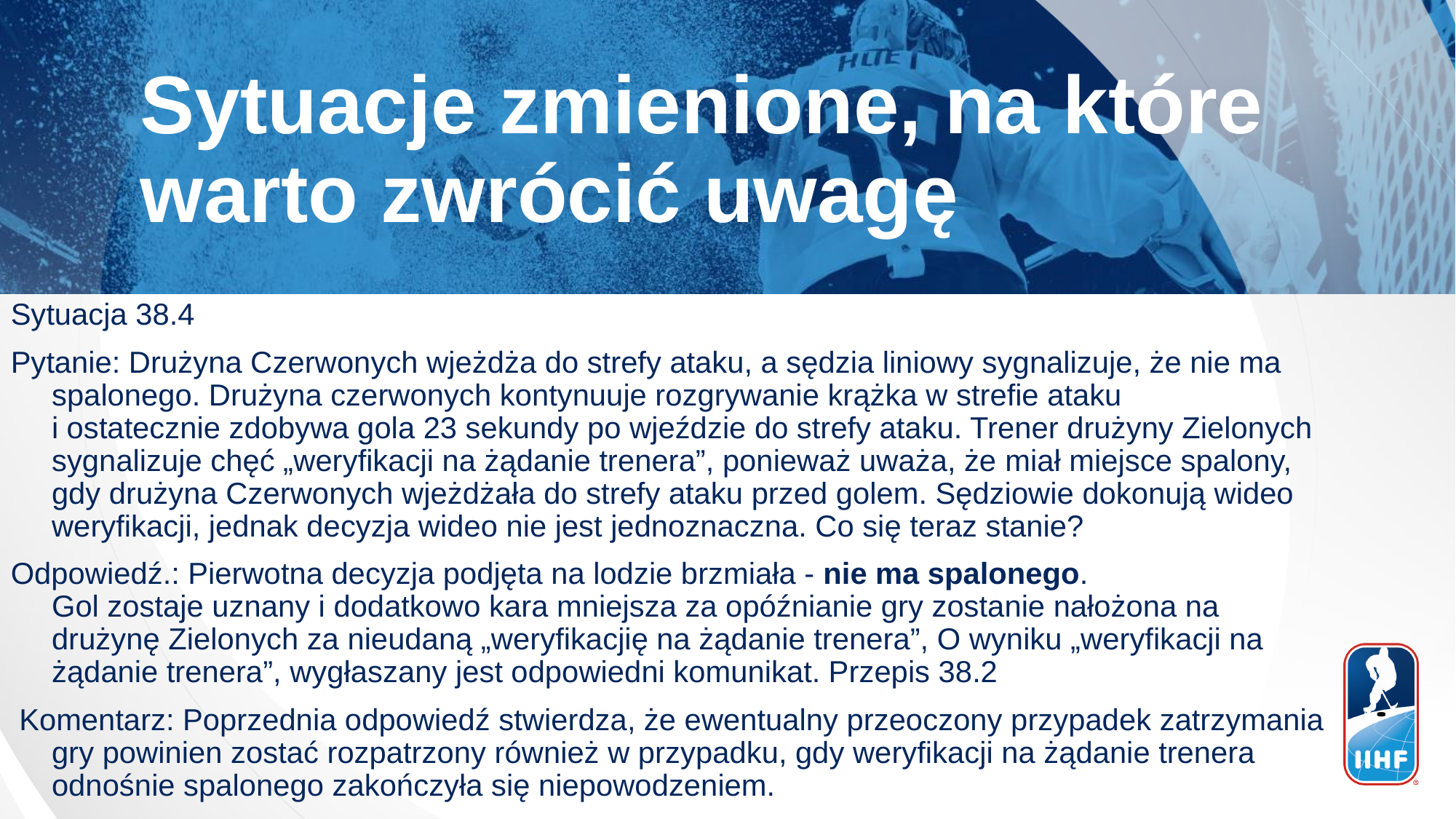

Sytuacje zmienione, na które warto zwrócić uwagę

Sytuacja 38.4
Pytanie: Drużyna Czerwonych wjeżdża do strefy ataku, a sędzia liniowy sygnalizuje, że nie ma spalonego. Drużyna czerwonych kontynuuje rozgrywanie krążka w strefie ataku
i ostatecznie zdobywa gola 23 sekundy po wjeździe do strefy ataku. Trener drużyny Zielonych sygnalizuje chęć „weryfikacji na żądanie trenera”, ponieważ uważa, że ​miał miejsce spalony, gdy drużyna Czerwonych wjeżdżała do strefy ataku przed golem. Sędziowie dokonują wideo weryfikacji, jednak decyzja wideo nie jest jednoznaczna. Co się teraz stanie?
Odpowiedź.: Pierwotna decyzja podjęta na lodzie brzmiała - nie ma spalonego.
Gol zostaje uznany i dodatkowo kara mniejsza za opóźnianie gry zostanie nałożona na drużynę Zielonych za nieudaną „weryfikacjię na żądanie trenera”, O wyniku „weryfikacji na żądanie trenera”, wygłaszany jest odpowiedni komunikat. Przepis 38.2
 Komentarz: Poprzednia odpowiedź stwierdza, że ewentualny przeoczony przypadek zatrzymania gry powinien zostać rozpatrzony również w przypadku, gdy weryfikacji na żądanie trenera odnośnie spalonego zakończyła się niepowodzeniem.